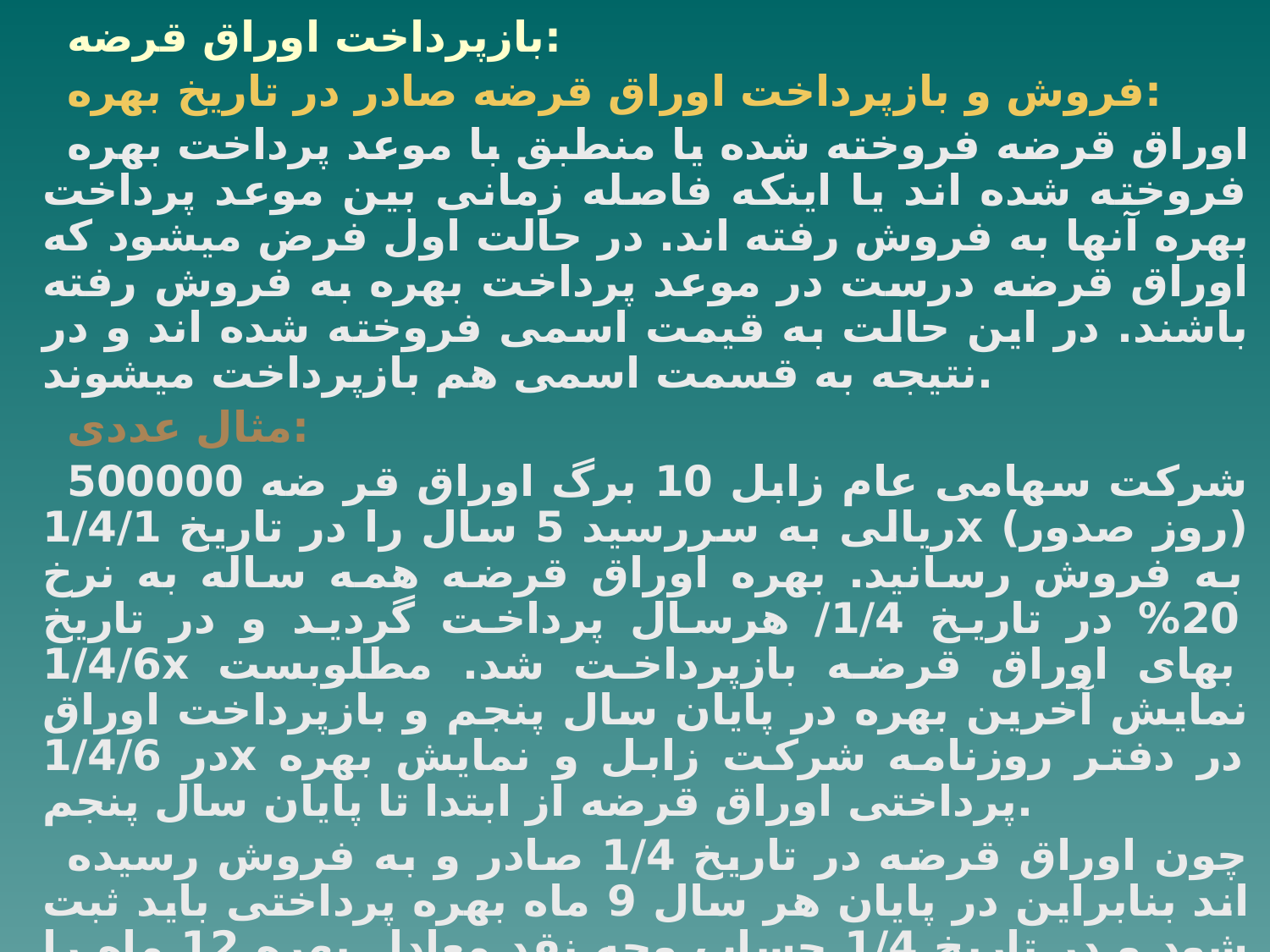

بازپرداخت اوراق قرضه:
فروش و بازپرداخت اوراق قرضه صادر در تاریخ بهره:
اوراق قرضه فروخته شده یا منطبق با موعد پرداخت بهره فروخته شده اند یا اینکه فاصله زمانی بین موعد پرداخت بهره آنها به فروش رفته اند. در حالت اول فرض میشود که اوراق قرضه درست در موعد پرداخت بهره به فروش رفته باشند. در این حالت به قیمت اسمی فروخته شده اند و در نتیجه به قسمت اسمی هم بازپرداخت میشوند.
مثال عددی:
شرکت سهامی عام زابل 10 برگ اوراق قر ضه 500000 ريالی به سررسید 5 سال را در تاریخ 1/4/1x (روز صدور) به فروش رسانید. بهره اوراق قرضه همه ساله به نرخ 20% در تاریخ 1/4/ هرسال پرداخت گردید و در تاریخ 1/4/6x بهای اوراق قرضه بازپرداخت شد. مطلوبست نمایش آخرین بهره در پایان سال پنجم و بازپرداخت اوراق در 1/4/6x در دفتر روزنامه شرکت زابل و نمایش بهره پرداختی اوراق قرضه از ابتدا تا پایان سال پنجم.
چون اوراق قرضه در تاریخ 1/4 صادر و به فروش رسیده اند بنابراین در پایان هر سال 9 ماه بهره پرداختی باید ثبت شود و در تاریخ 1/4 حساب وجه نقد معادل بهره 12 ماه را پرداخت می کند لیکن سه ماه آن به حساب هزینه و 9 ماه آن به حساب بهره پرداختی بدهکار خواهد شد.